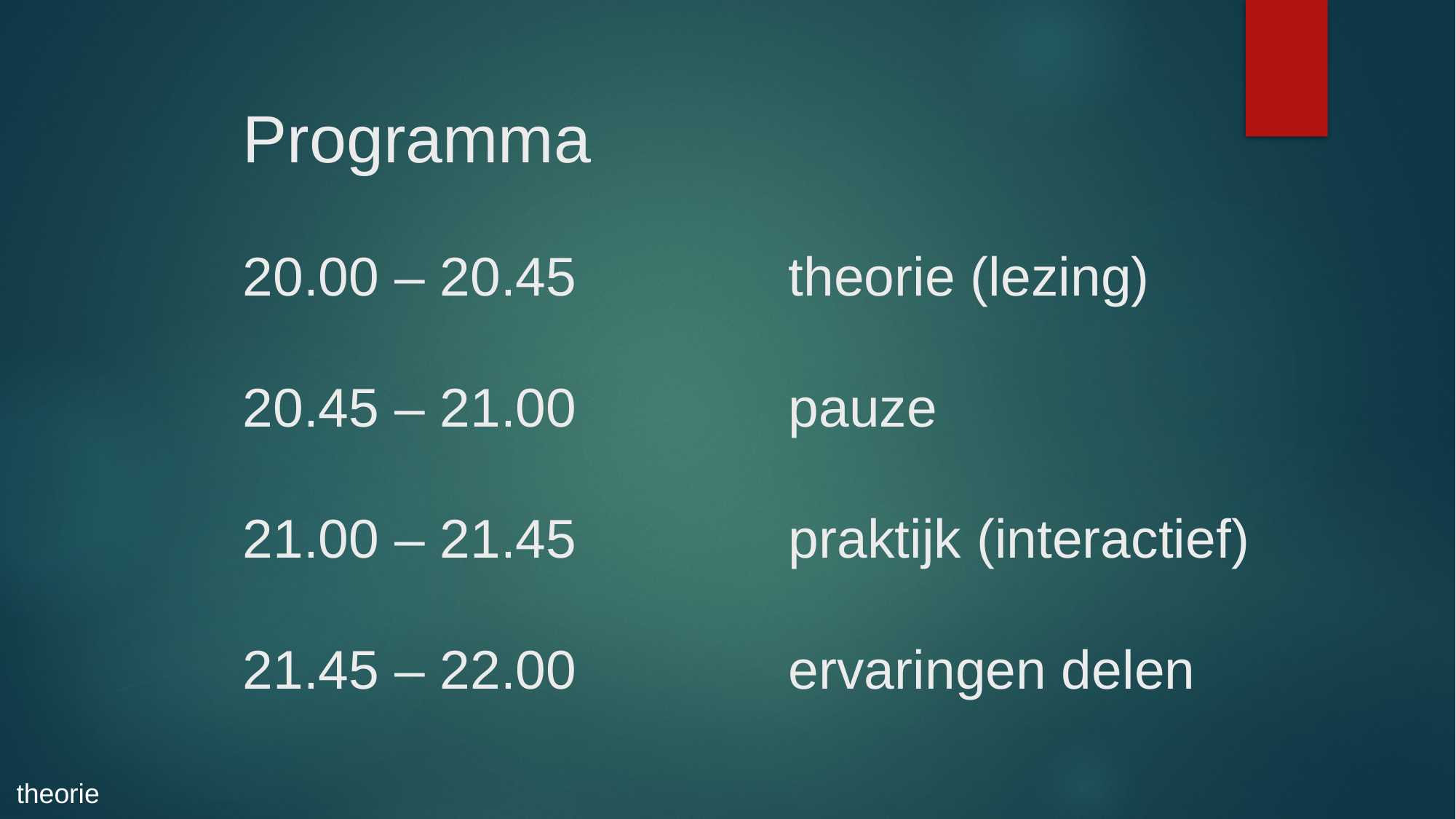

# Programma 20.00 – 20.45		theorie (lezing) 20.45 – 21.00		pauze 21.00 – 21.45		praktijk (interactief) 21.45 – 22.00		ervaringen delen
theorie